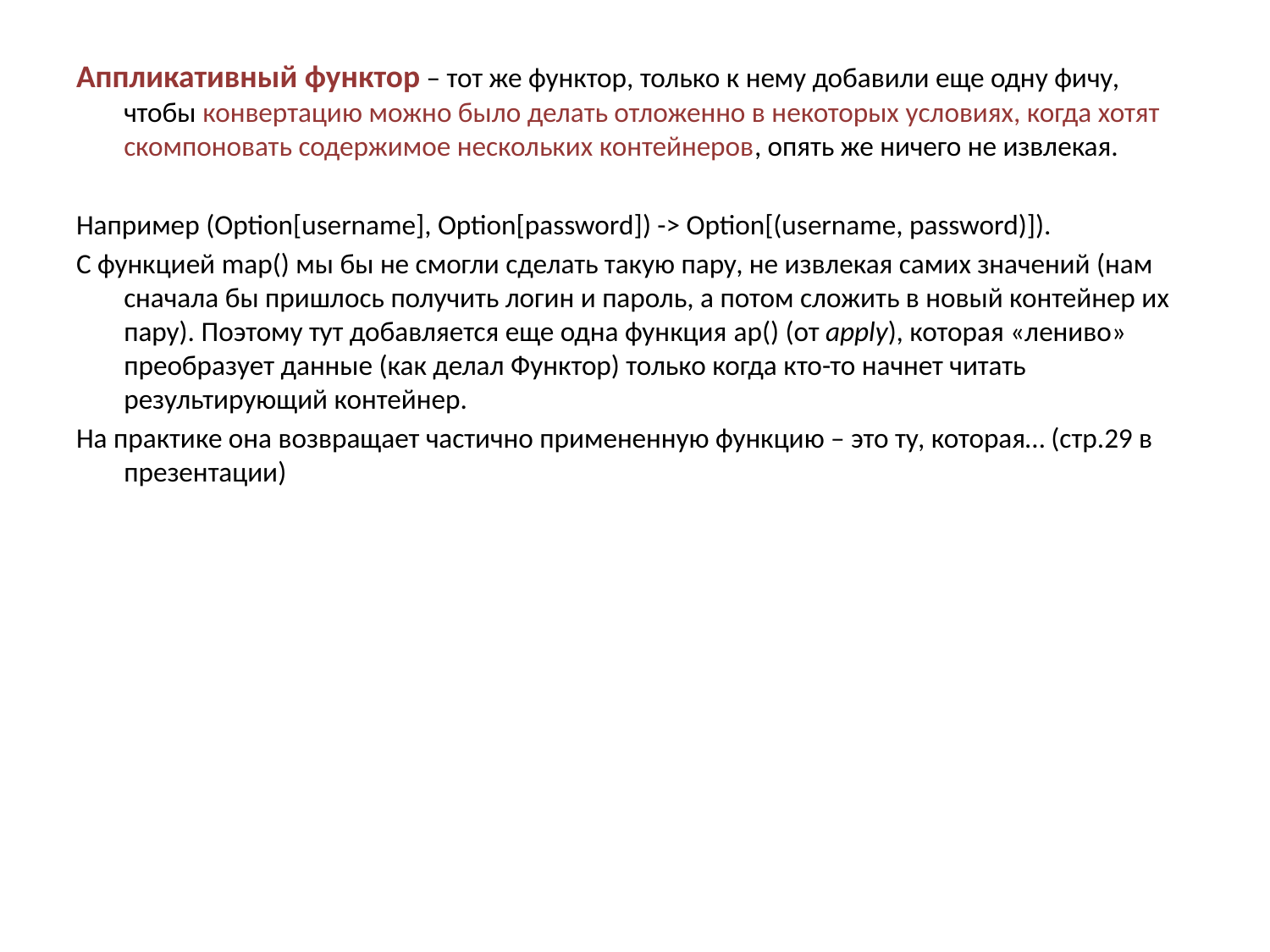

Аппликативный функтор – тот же функтор, только к нему добавили еще одну фичу, чтобы конвертацию можно было делать отложенно в некоторых условиях, когда хотят скомпоновать содержимое нескольких контейнеров, опять же ничего не извлекая.

Например (Option[username], Option[password]) -> Option[(username, password)]).
С функцией map() мы бы не смогли сделать такую пару, не извлекая самих значений (нам сначала бы пришлось получить логин и пароль, а потом сложить в новый контейнер их пару). Поэтому тут добавляется еще одна функция ap() (от apply), которая «лениво» преобразует данные (как делал Функтор) только когда кто-то начнет читать результирующий контейнер.
На практике она возвращает частично примененную функцию – это ту, которая… (стр.29 в презентации)